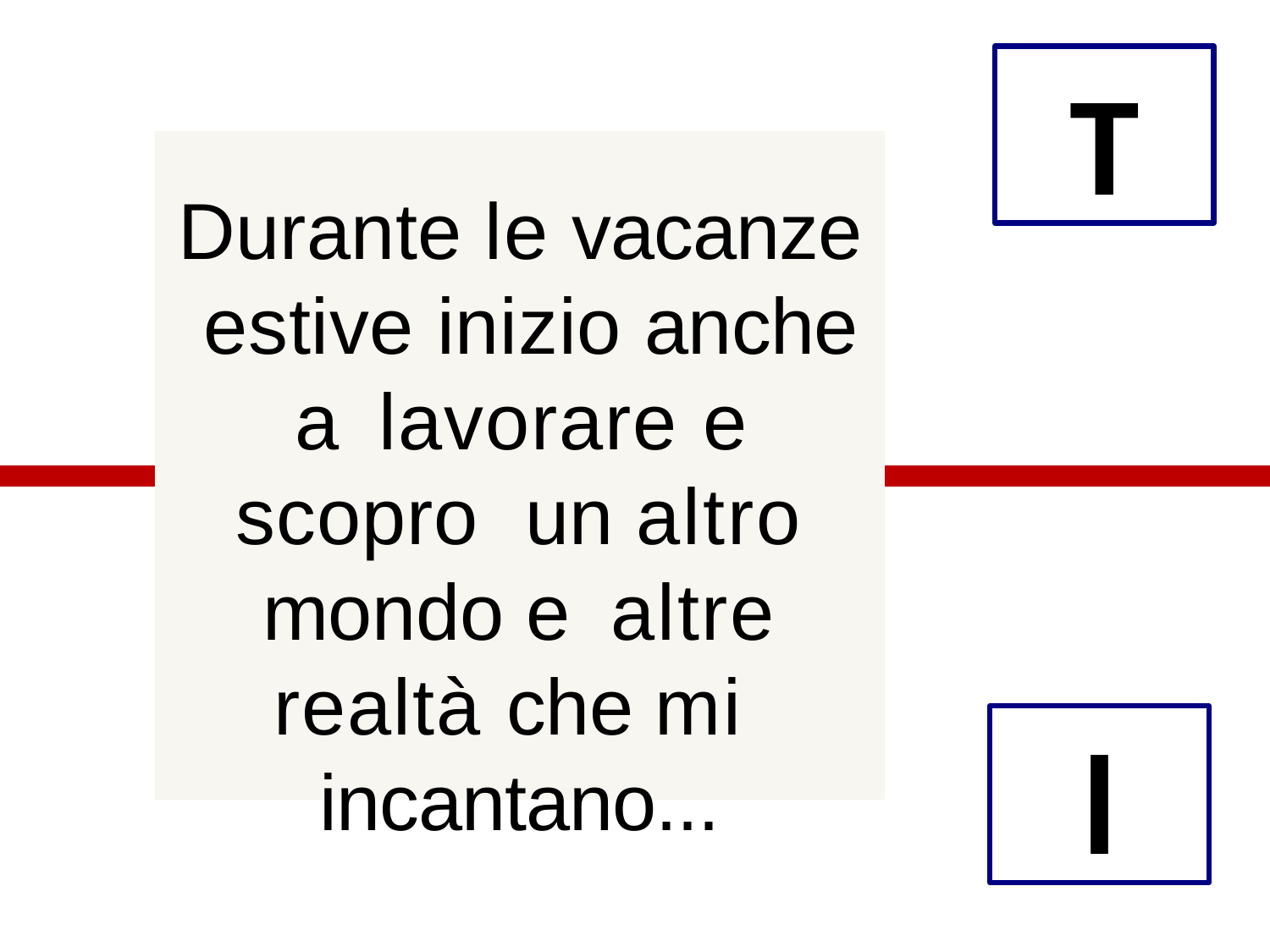

T

Durante le vacanze  estive inizio anche a  lavorare e scopro  un altro mondo e  altre realtà che mi  incantano...

l